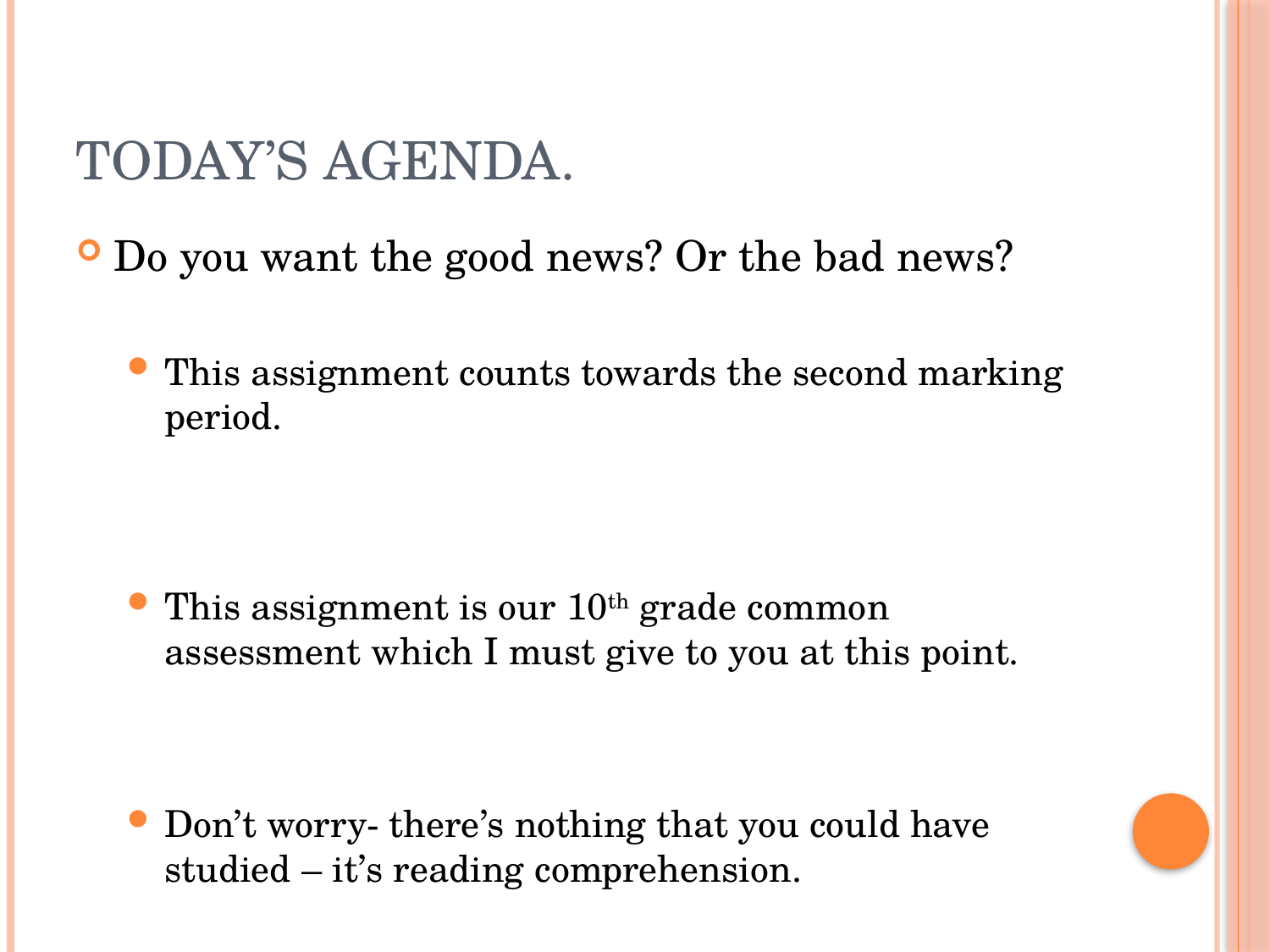

# Today’s agenda.
Do you want the good news? Or the bad news?

This assignment counts towards the second marking period.

This assignment is our 10th grade common assessment which I must give to you at this point.

Don’t worry- there’s nothing that you could have studied – it’s reading comprehension.